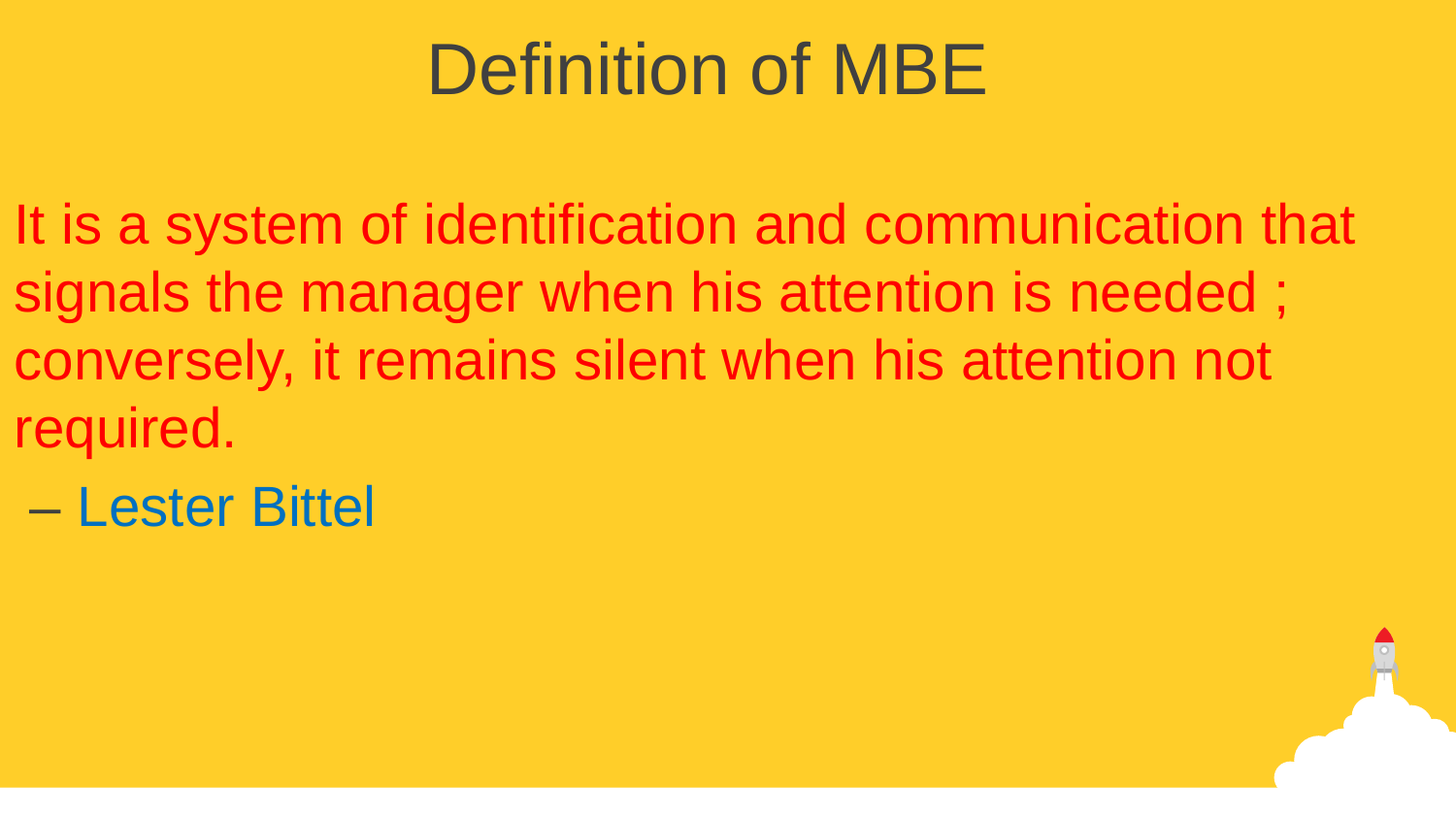

Definition of MBE
It is a system of identification and communication that signals the manager when his attention is needed ; conversely, it remains silent when his attention not required.
 – Lester Bittel